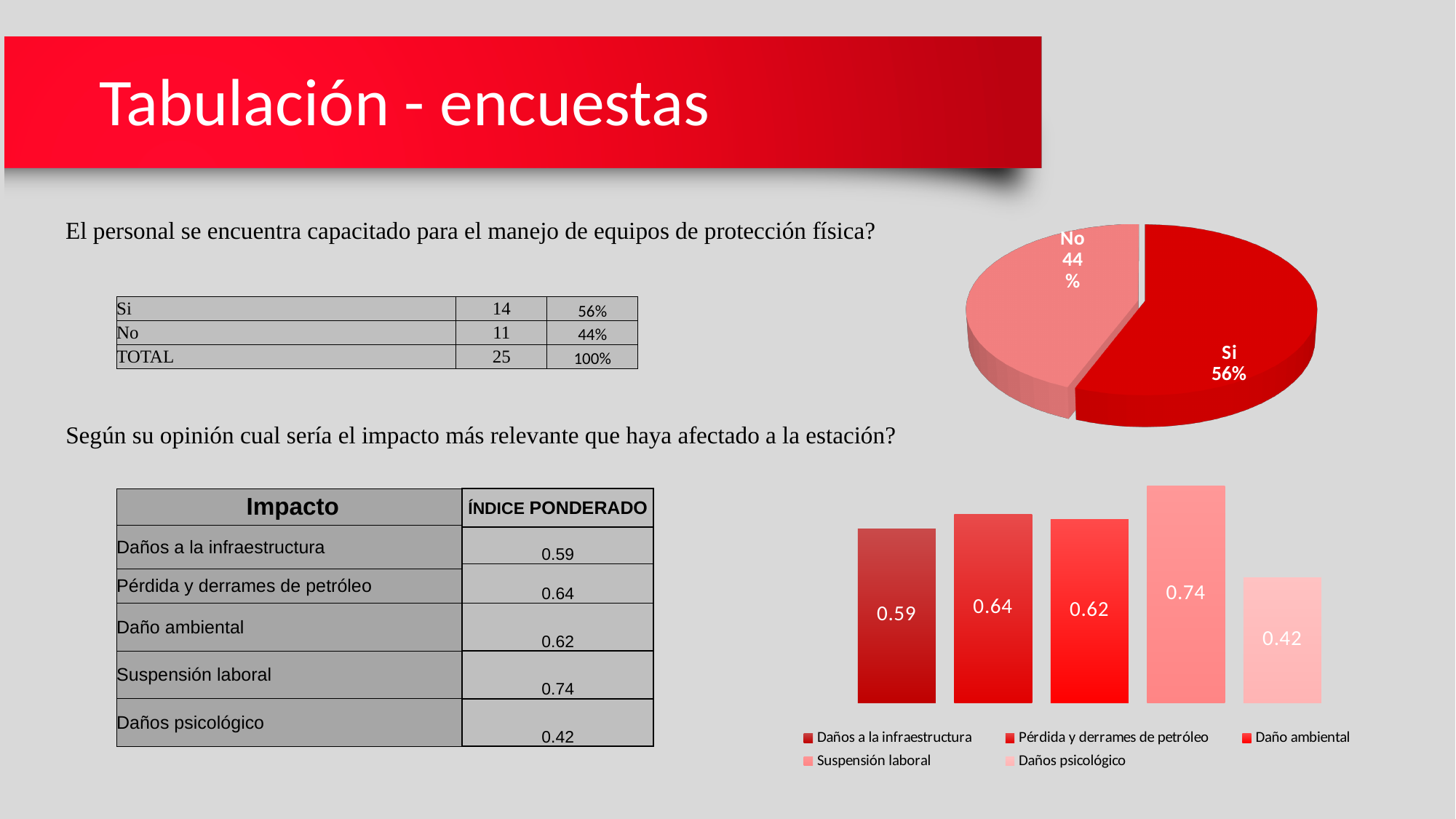

# Tabulación - encuestas

[unsupported chart]

El personal se encuentra capacitado para el manejo de equipos de protección física?
| Si | 14 | 56% |
| --- | --- | --- |
| No | 11 | 44% |
| TOTAL | 25 | 100% |
Según su opinión cual sería el impacto más relevante que haya afectado a la estación?

### Chart

| Category | Daños a la infraestructura | Pérdida y derrames de petróleo | Daño ambiental | Suspensión laboral | Daños psicológico |
|---|---|---|---|---|---|
| Impacto |
| --- |
| Daños a la infraestructura |
| Pérdida y derrames de petróleo |
| Daño ambiental |
| Suspensión laboral |
| Daños psicológico |
| ÍNDICE PONDERADO |
| --- |
| 0.59 |
| 0.64 |
| 0.62 |
| 0.74 |
| 0.42 |